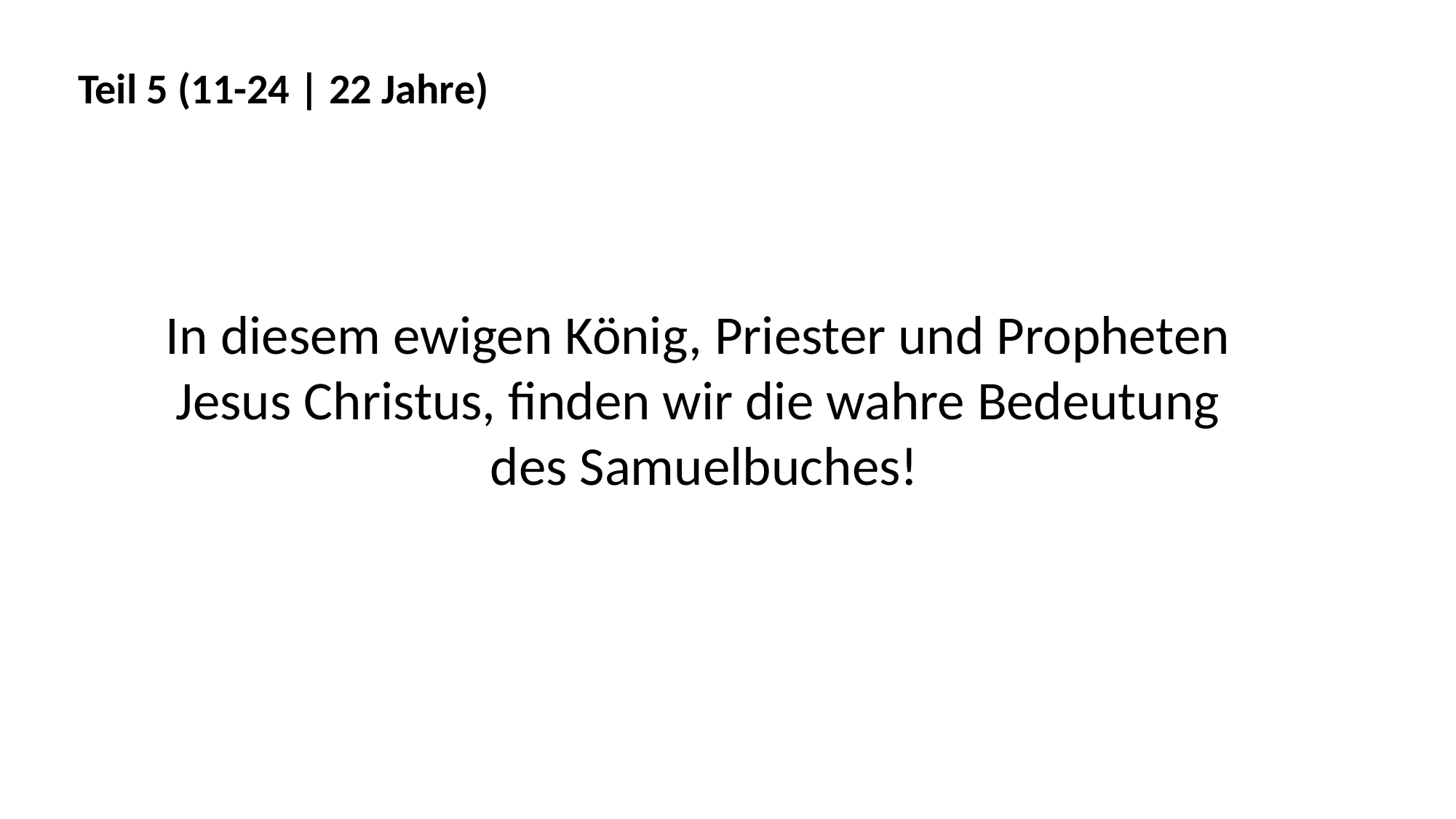

Teil 5 (11-24 | 22 Jahre)
In diesem ewigen König, Priester und Propheten
Jesus Christus, finden wir die wahre Bedeutung
des Samuelbuches!